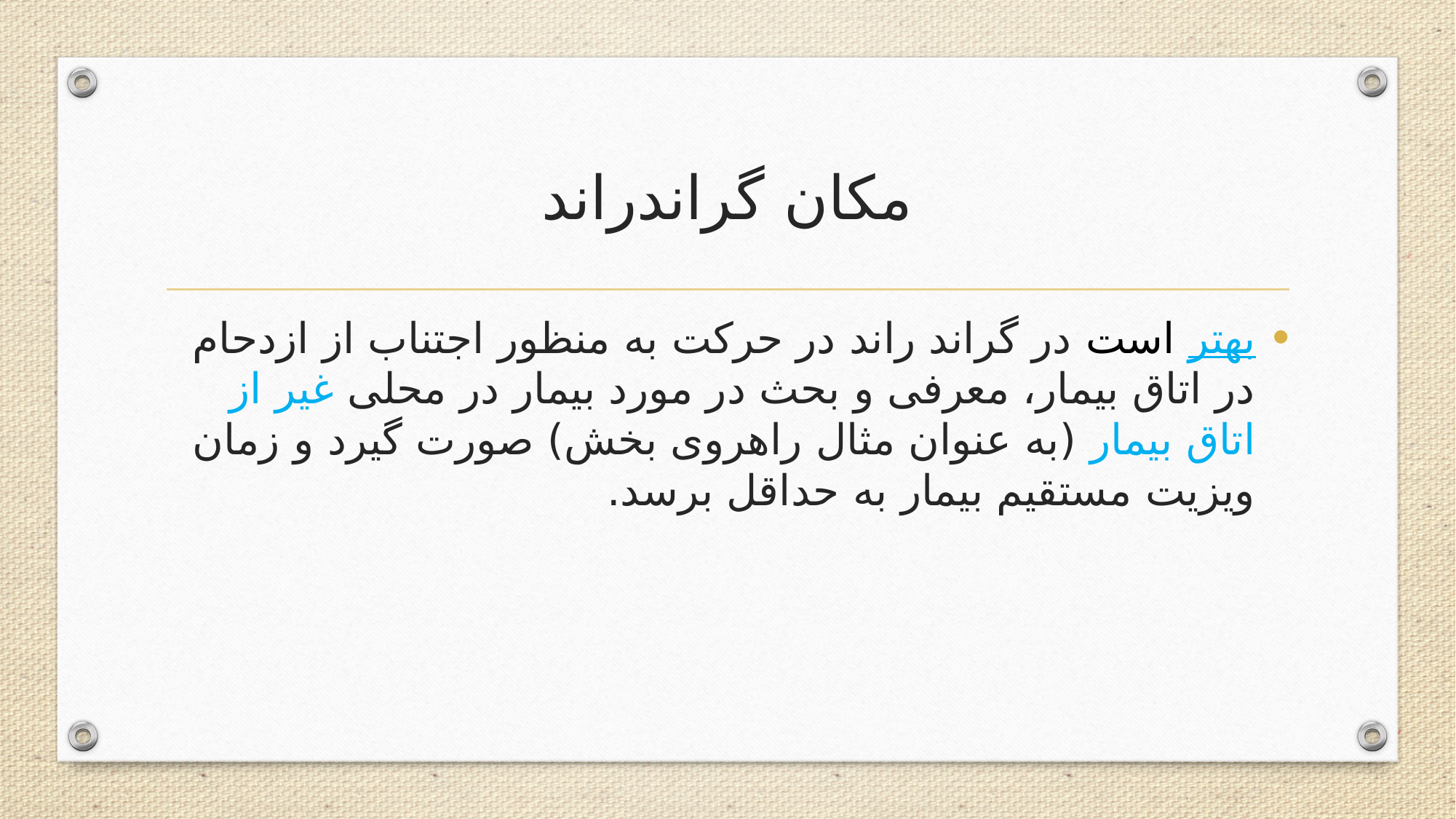

# مکان گراندراند
بهتر است در گراند راند در حرکت به منظور اجتناب از ازدحام در اتاق بیمار، معرفی و بحث در مورد بیمار در محلی غیر از اتاق بیمار (به عنوان مثال راهروی بخش) صورت گیرد و زمان ویزیت مستقیم بیمار به حداقل برسد.